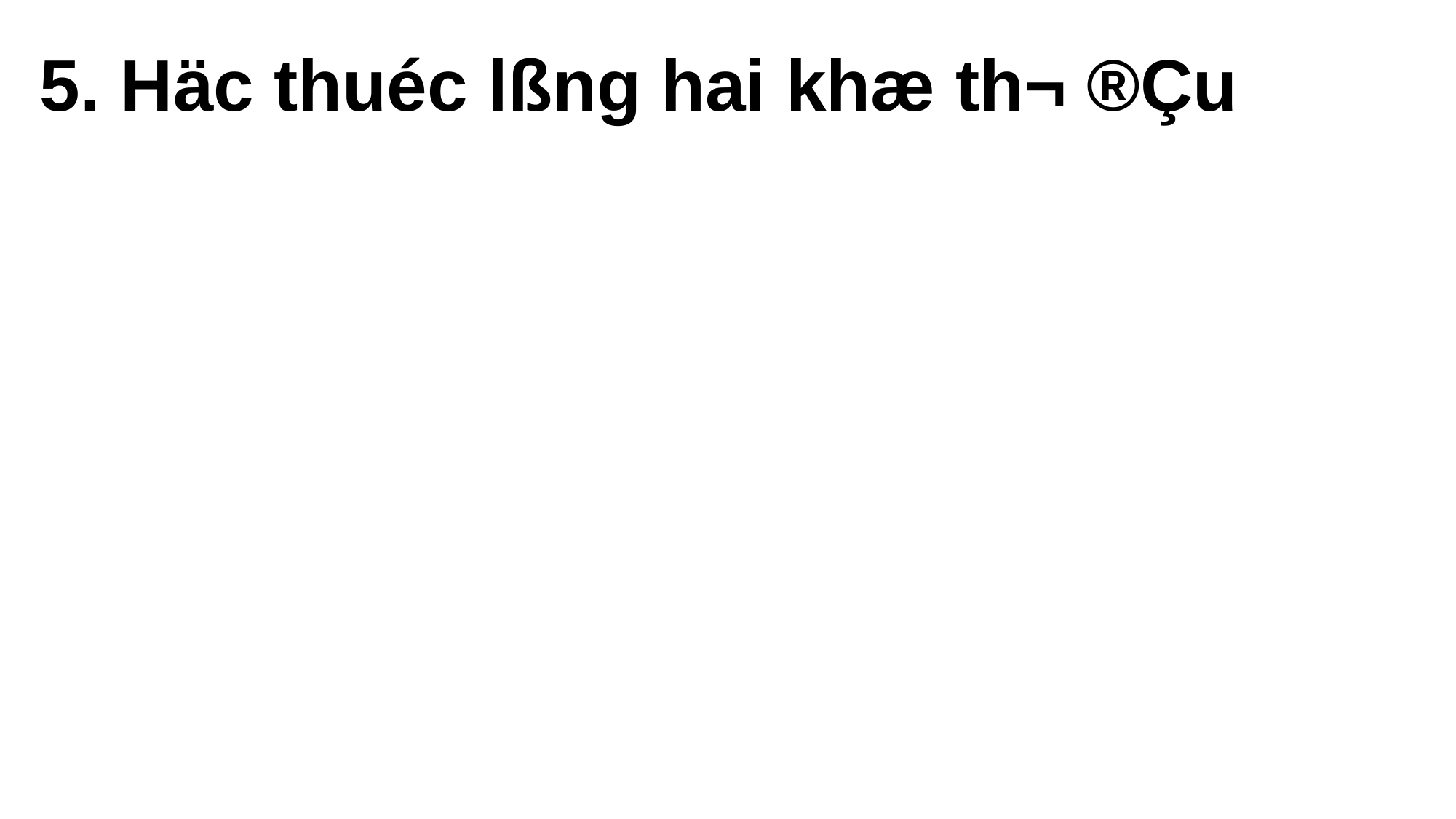

5. Häc thuéc lßng hai khæ th¬ ®Çu